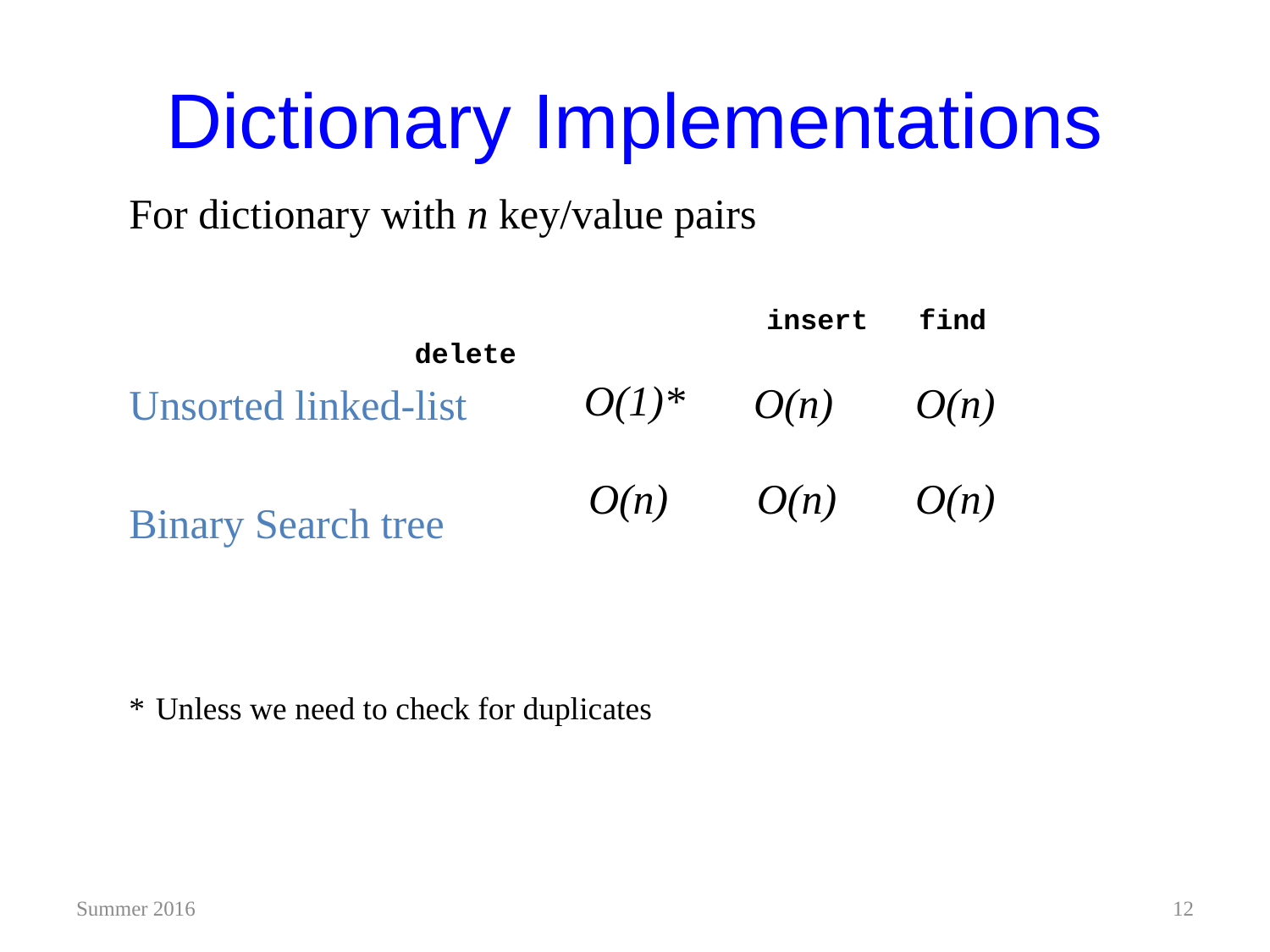

# Dictionary Implementations
For dictionary with n key/value pairs

			              insert   find    delete
Unsorted linked-list

Binary Search tree

* Unless we need to check for duplicates

O(1)*
O(n)
O(n)
O(n)
O(n)
O(n)
Summer 2016
12